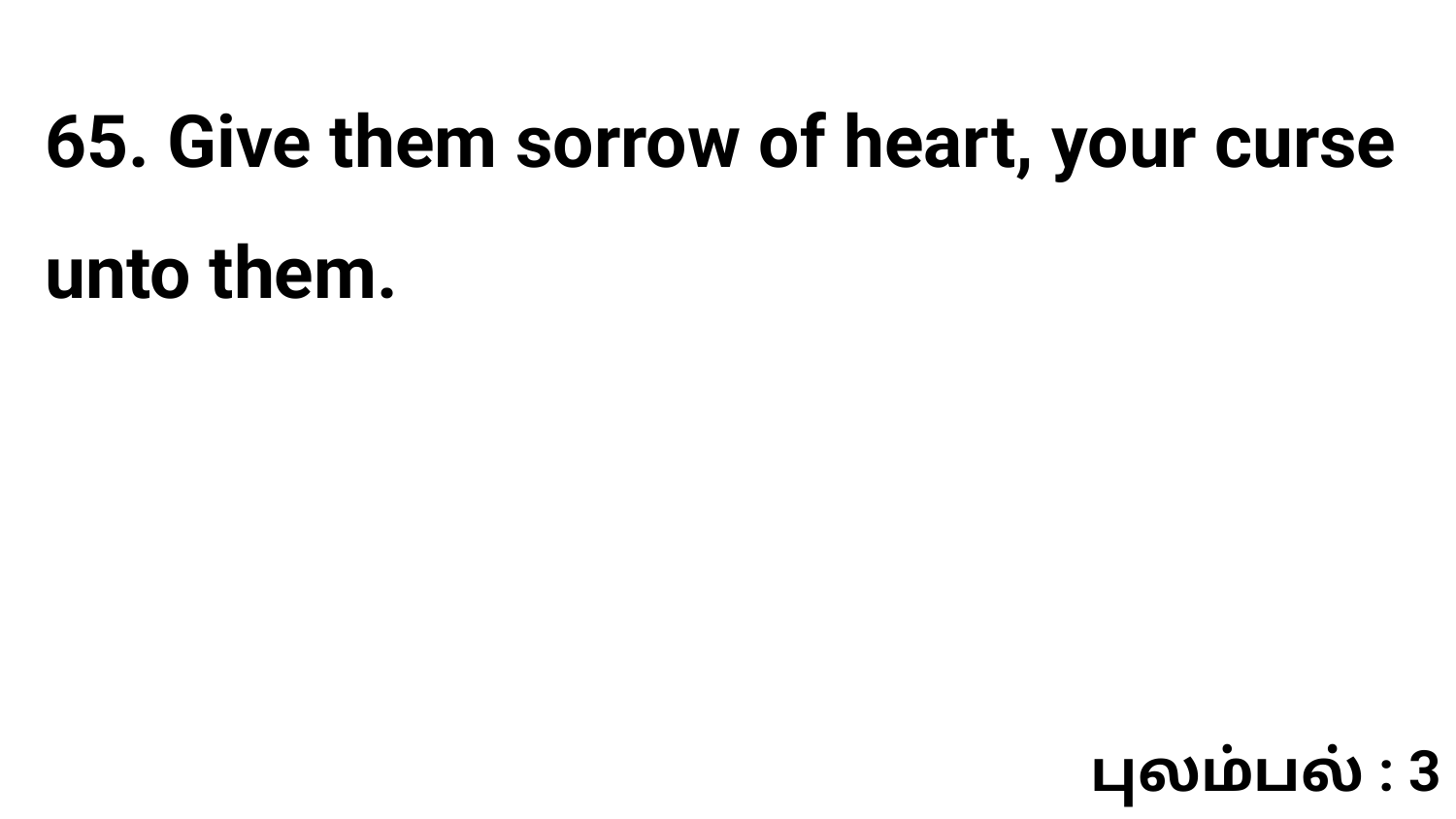

65. Give them sorrow of heart, your curse unto them.
புலம்பல் : 3